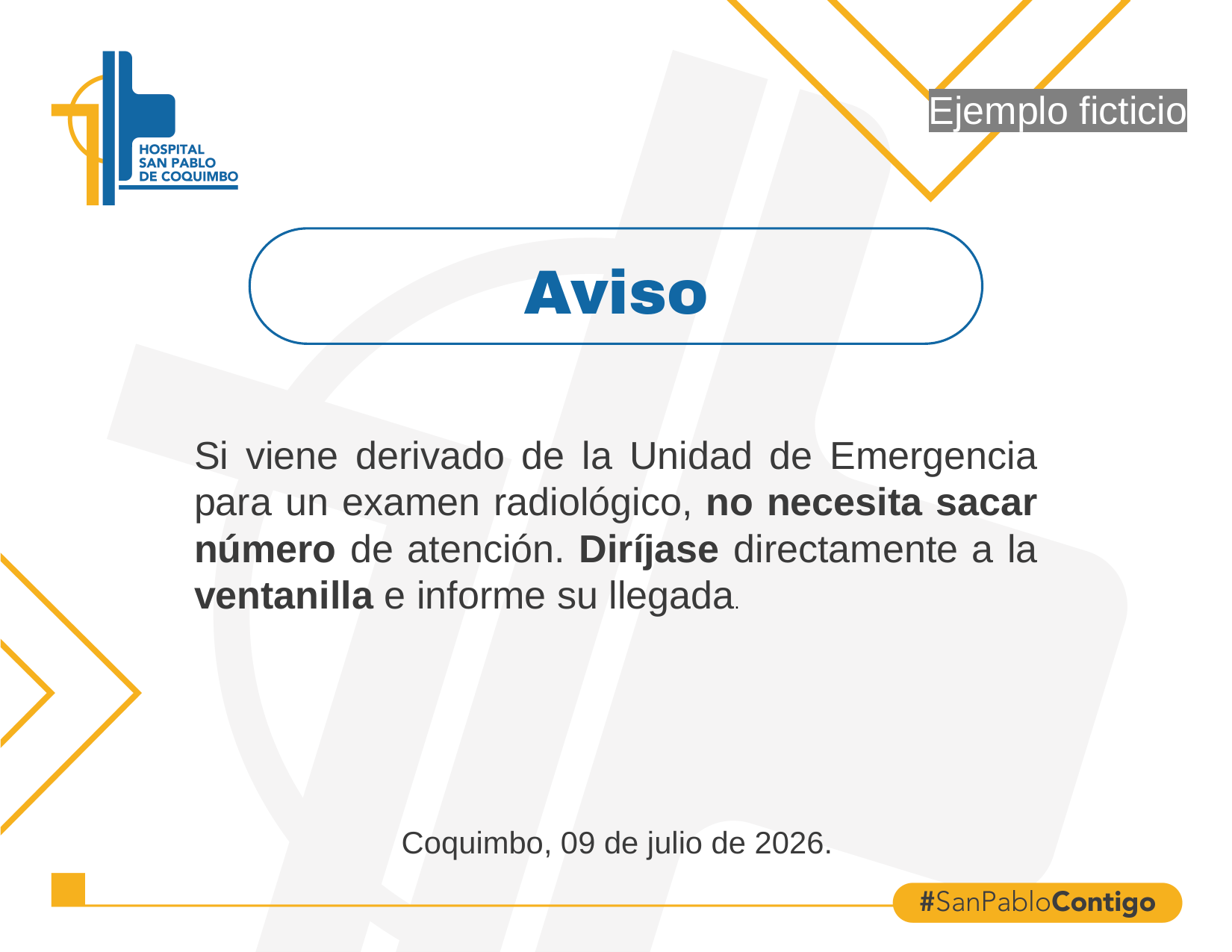

Ejemplo ficticio
# Aviso

Si viene derivado de la Unidad de Emergencia para un examen radiológico, no necesita sacar número de atención. Diríjase directamente a la ventanilla e informe su llegada.
Coquimbo, 09 de julio de 2026.